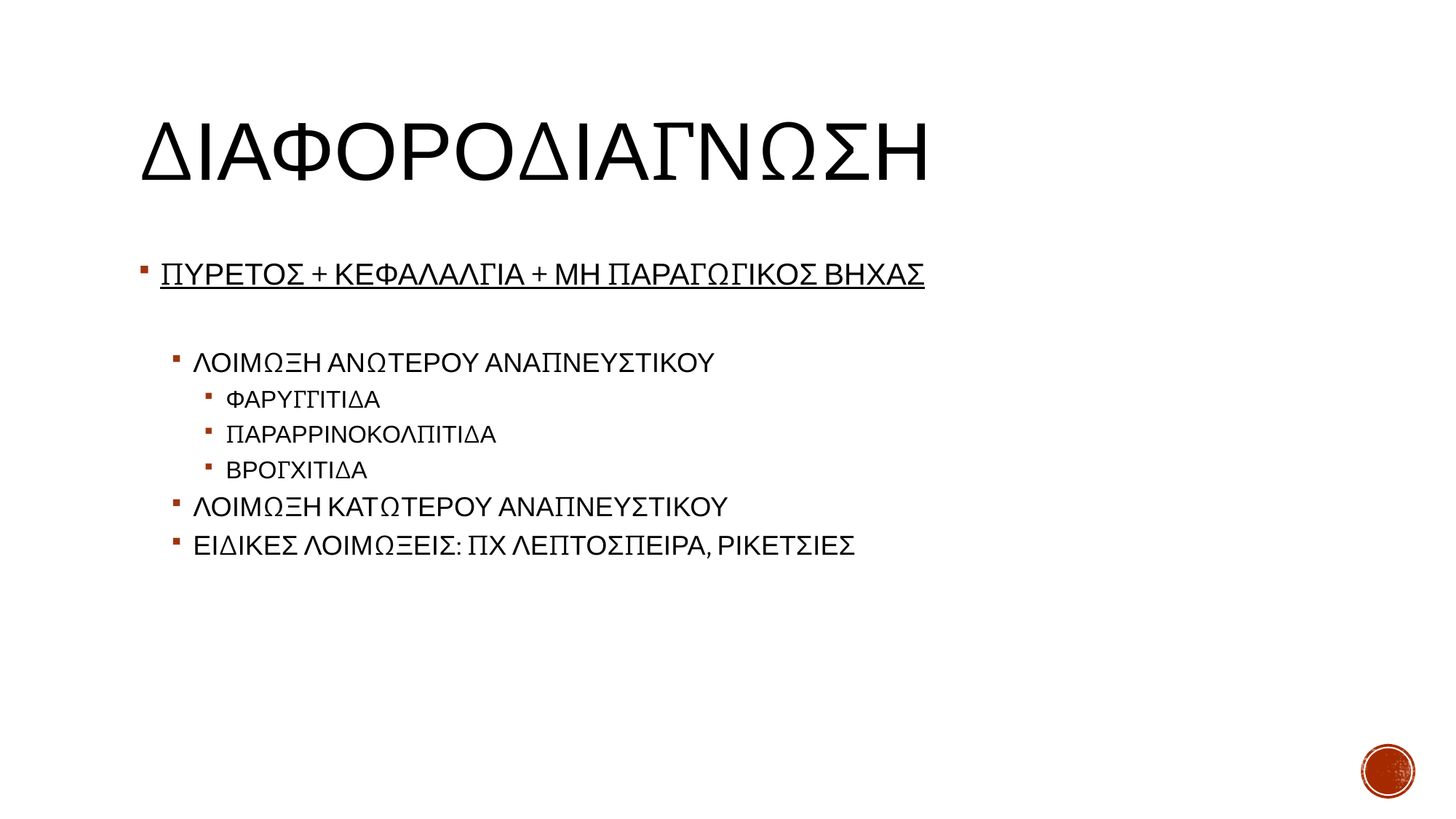

# ΔΙΑΦΟΡΟΔΙΑΓΝΩΣΗ
ΠΥΡΕΤΟΣ + ΚΕΦΑΛΑΛΓΙΑ + ΜΗ ΠΑΡΑΓΩΓΙΚΟΣ ΒΗΧΑΣ

ΛΟΙΜΩΞΗ ΑΝΩΤΕΡΟΥ ΑΝΑΠΝΕΥΣΤΙΚΟΥ
ΦΑΡΥΓΓΙΤΙΔΑ
ΠΑΡΑΡΡΙΝΟΚΟΛΠΙΤΙΔΑ
ΒΡΟΓΧΙΤΙΔΑ
ΛΟΙΜΩΞΗ ΚΑΤΩΤΕΡΟΥ ΑΝΑΠΝΕΥΣΤΙΚΟΥ
ΕΙΔΙΚΕΣ ΛΟΙΜΩΞΕΙΣ: ΠΧ ΛΕΠΤΟΣΠΕΙΡΑ, ΡΙΚΕΤΣΙΕΣ